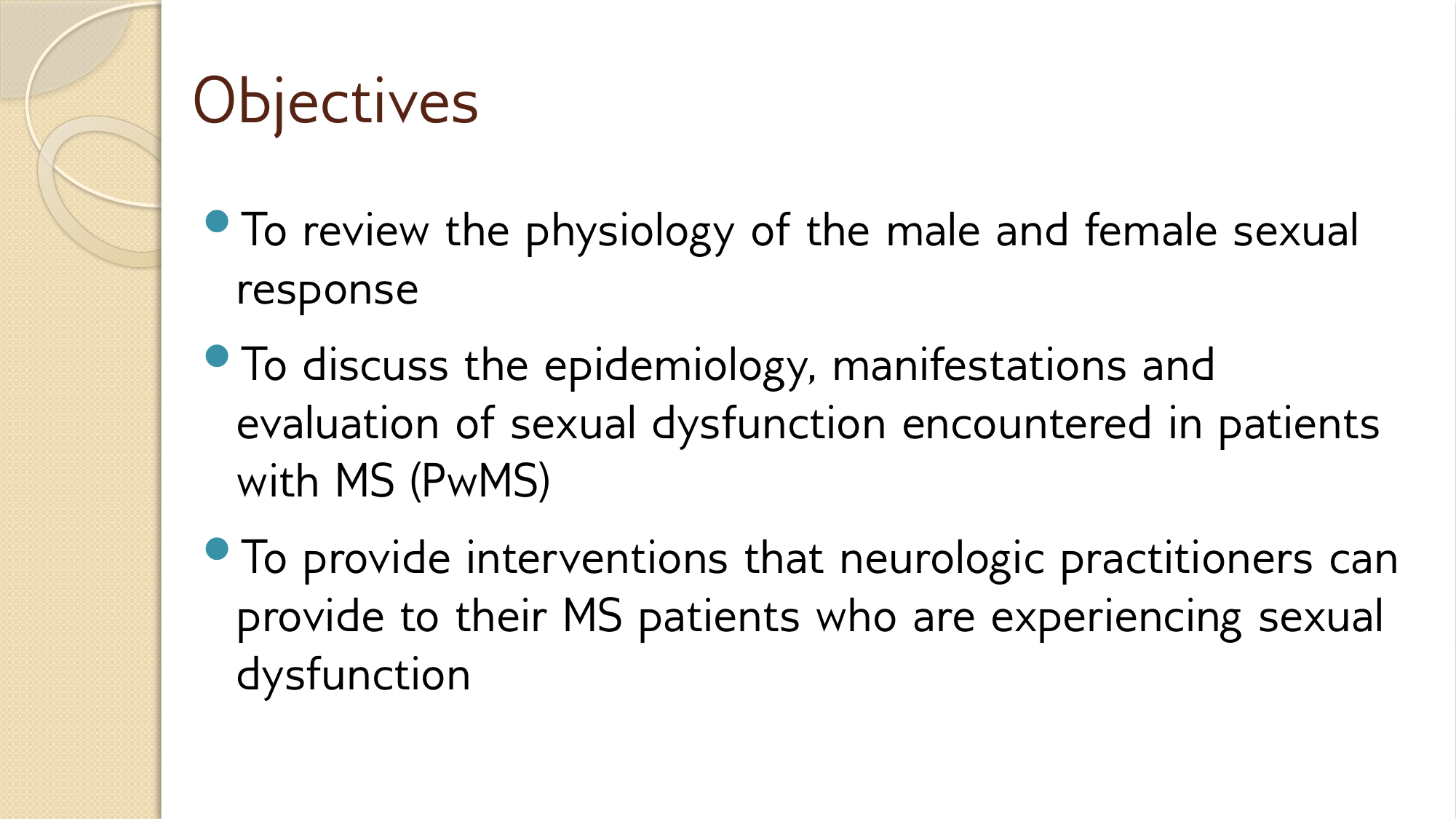

# Objectives
To review the physiology of the male and female sexual response
To discuss the epidemiology, manifestations and evaluation of sexual dysfunction encountered in patients with MS (PwMS)
To provide interventions that neurologic practitioners can provide to their MS patients who are experiencing sexual dysfunction